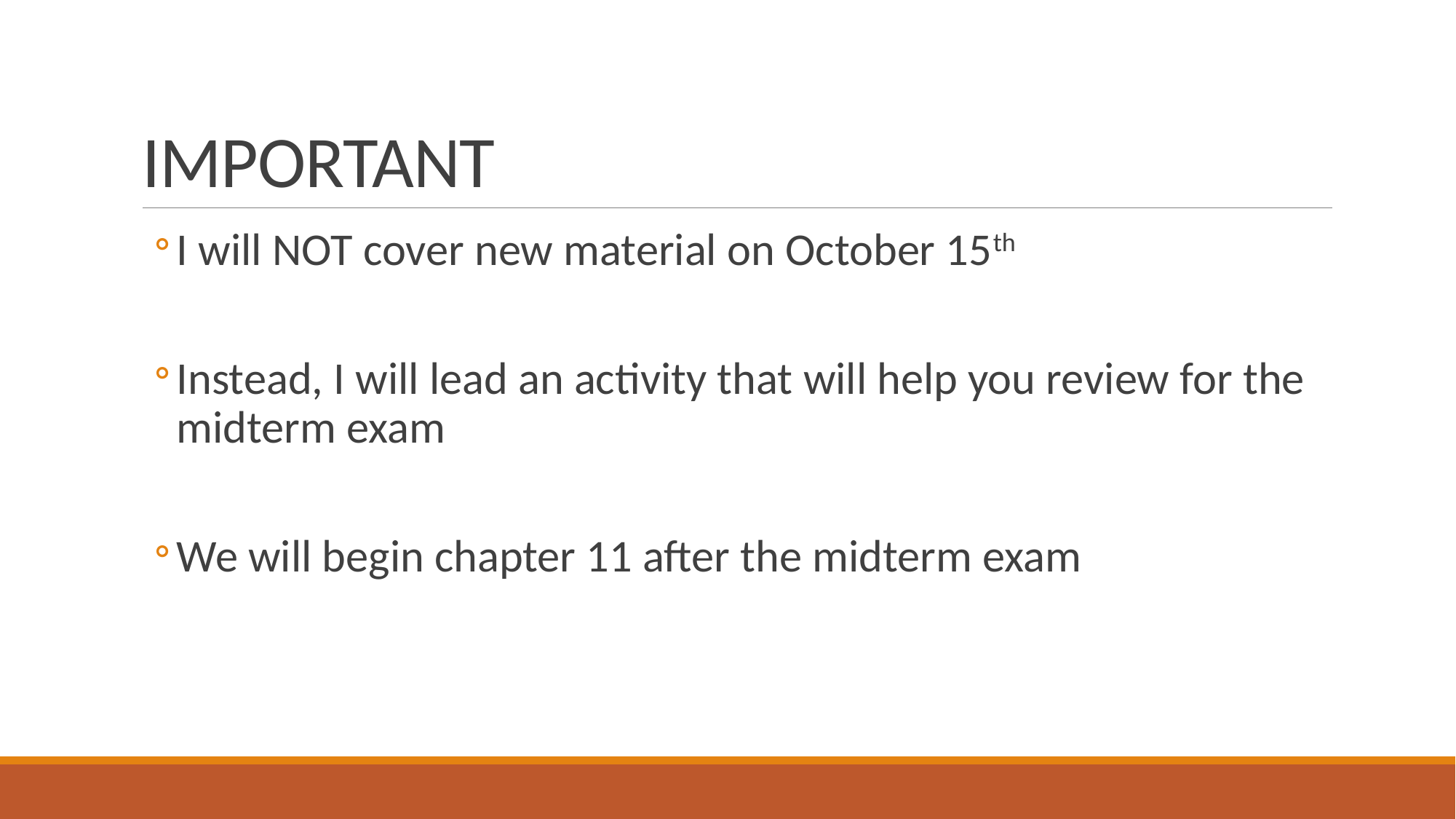

# IMPORTANT
I will NOT cover new material on October 15th

Instead, I will lead an activity that will help you review for the midterm exam

We will begin chapter 11 after the midterm exam